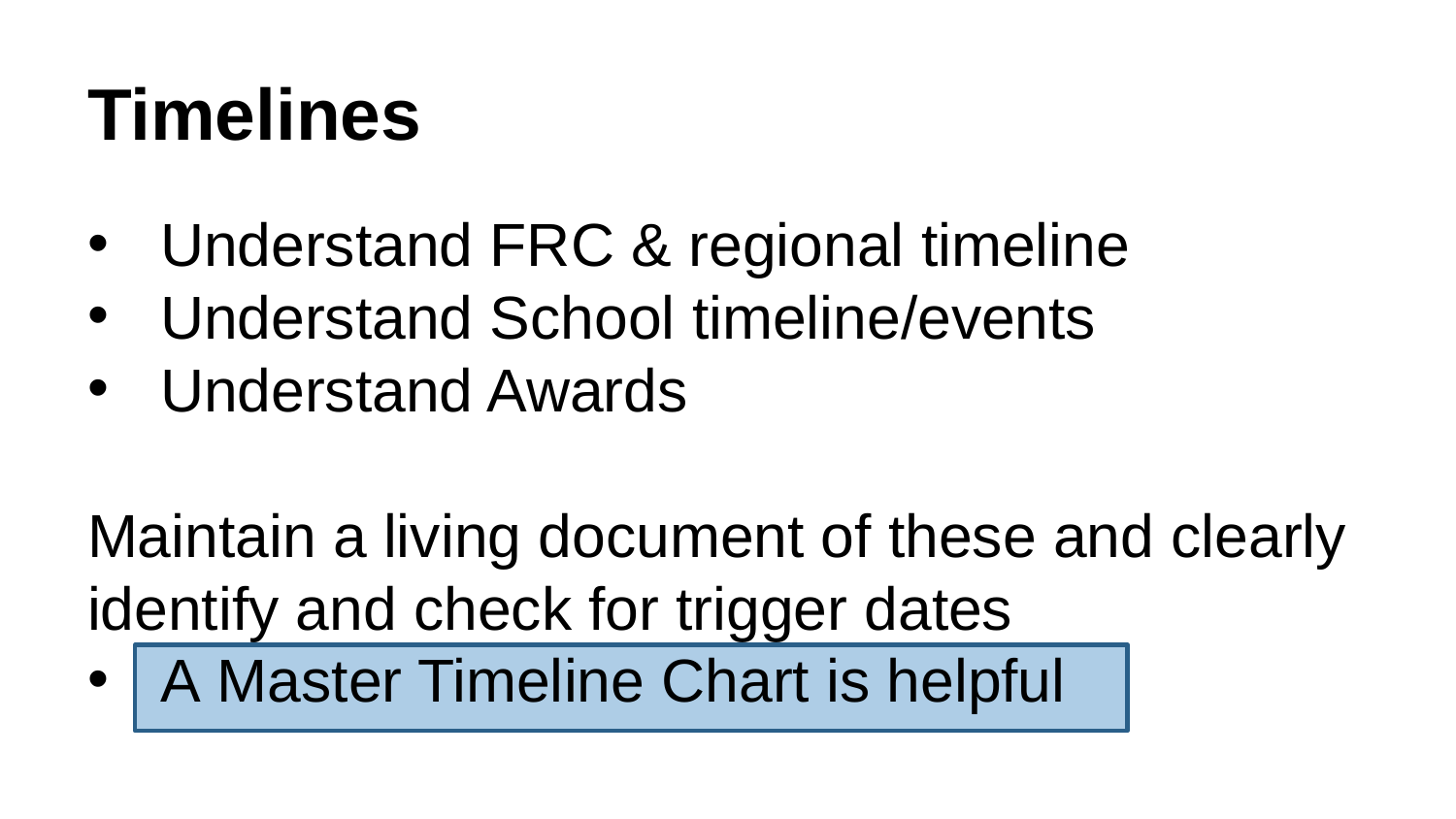

# Timelines
Understand FRC & regional timeline
Understand School timeline/events
Understand Awards

Maintain a living document of these and clearly identify and check for trigger dates
A Master Timeline Chart is helpful